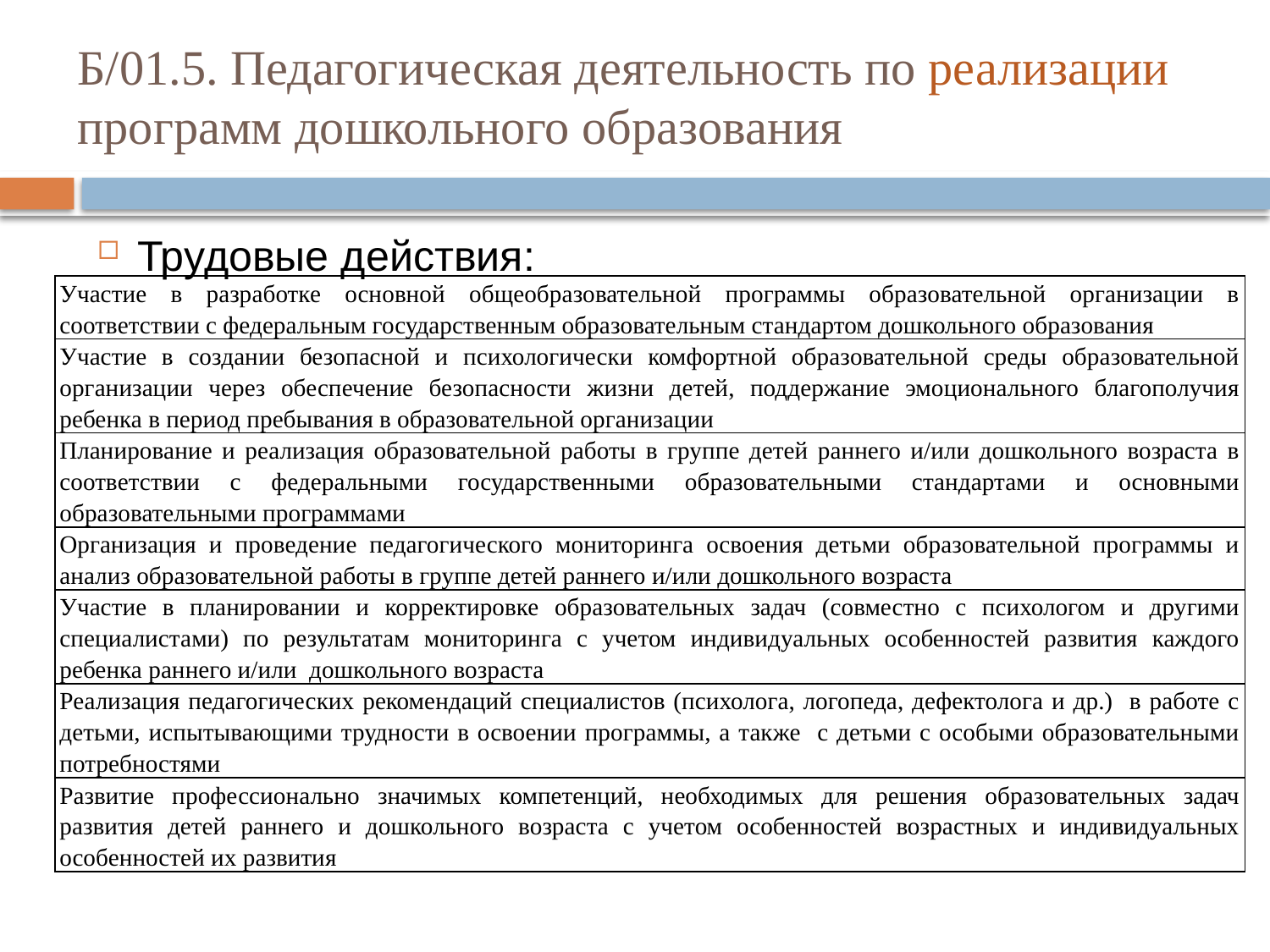

# Б/01.5. Педагогическая деятельность по реализации  программ дошкольного образования
Трудовые действия:
| Участие в разработке основной общеобразовательной программы образовательной организации в соответствии с федеральным государственным образовательным стандартом дошкольного образования |
| --- |
| Участие в создании безопасной и психологически комфортной образовательной среды образовательной организации через обеспечение безопасности жизни детей, поддержание эмоционального благополучия ребенка в период пребывания в образовательной организации |
| Планирование и реализация образовательной работы в группе детей раннего и/или дошкольного возраста в соответствии с федеральными государственными образовательными стандартами и основными образовательными программами |
| Организация и проведение педагогического мониторинга освоения детьми образовательной программы и анализ образовательной работы в группе детей раннего и/или дошкольного возраста |
| Участие в планировании и корректировке образовательных задач (совместно с психологом и другими специалистами) по результатам мониторинга с учетом индивидуальных особенностей развития каждого ребенка раннего и/или дошкольного возраста |
| Реализация педагогических рекомендаций специалистов (психолога, логопеда, дефектолога и др.) в работе с детьми, испытывающими трудности в освоении программы, а также с детьми с особыми образовательными потребностями |
| Развитие профессионально значимых компетенций, необходимых для решения образовательных задач развития детей раннего и дошкольного возраста с учетом особенностей возрастных и индивидуальных особенностей их развития |